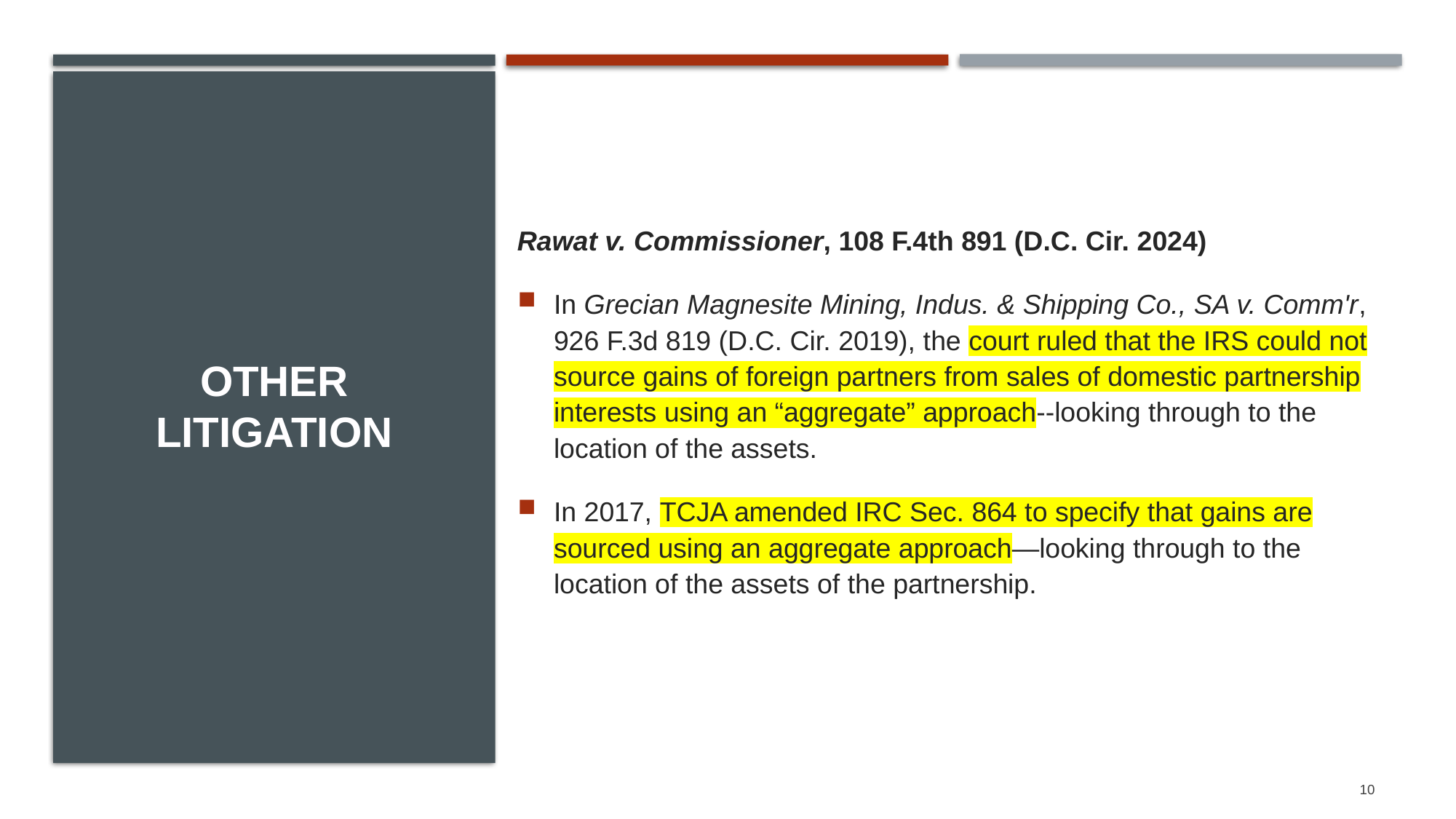

Rawat v. Commissioner, 108 F.4th 891 (D.C. Cir. 2024)
In Grecian Magnesite Mining, Indus. & Shipping Co., SA v. Comm'r, 926 F.3d 819 (D.C. Cir. 2019), the court ruled that the IRS could not source gains of foreign partners from sales of domestic partnership interests using an “aggregate” approach--looking through to the location of the assets.
In 2017, TCJA amended IRC Sec. 864 to specify that gains are sourced using an aggregate approach—looking through to the location of the assets of the partnership.
# Other Litigation
10